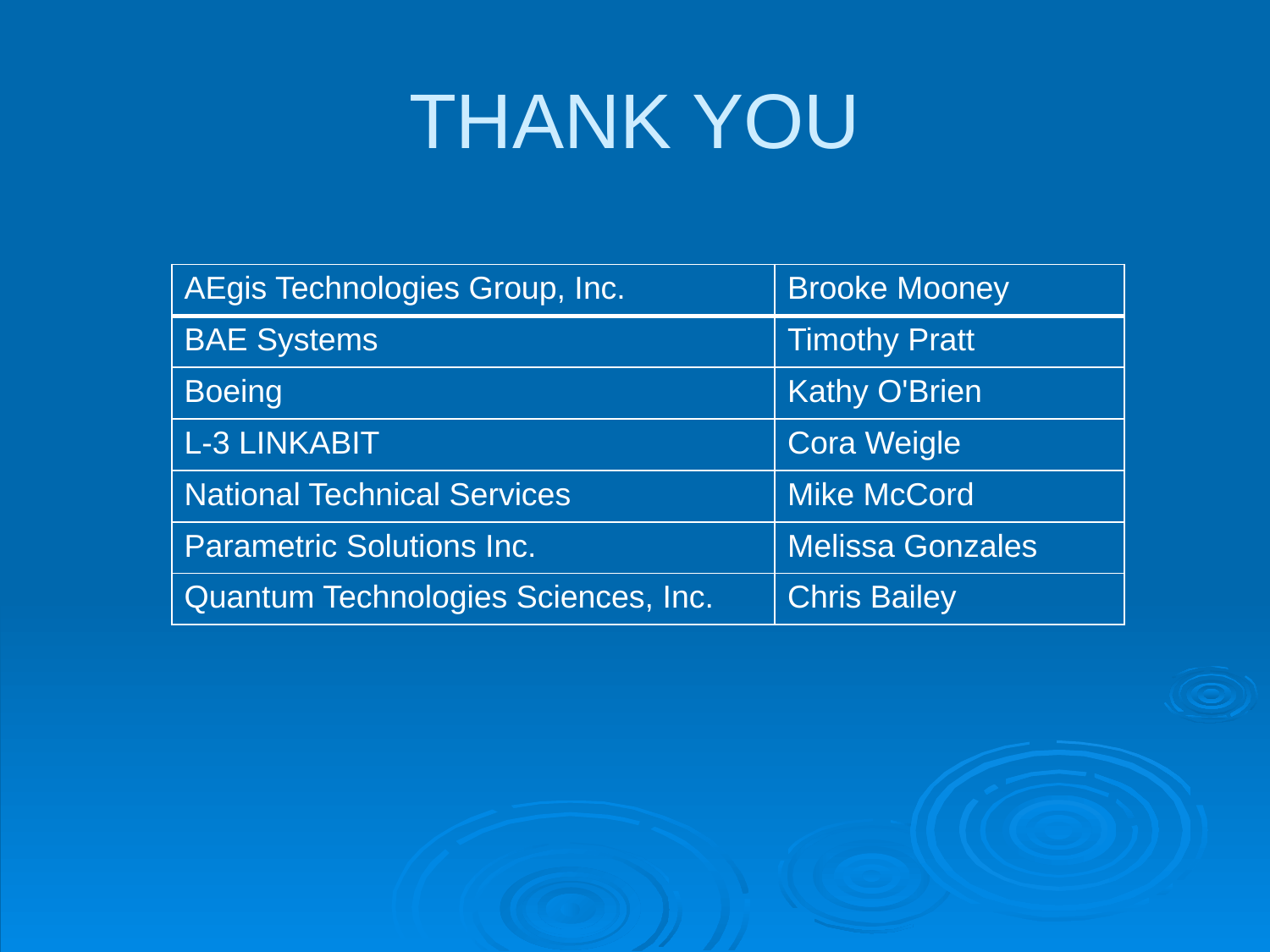

# THANK YOU
| AEgis Technologies Group, Inc. | Brooke Mooney |
| --- | --- |
| BAE Systems | Timothy Pratt |
| Boeing | Kathy O'Brien |
| L-3 LINKABIT | Cora Weigle |
| National Technical Services | Mike McCord |
| Parametric Solutions Inc. | Melissa Gonzales |
| Quantum Technologies Sciences, Inc. | Chris Bailey |